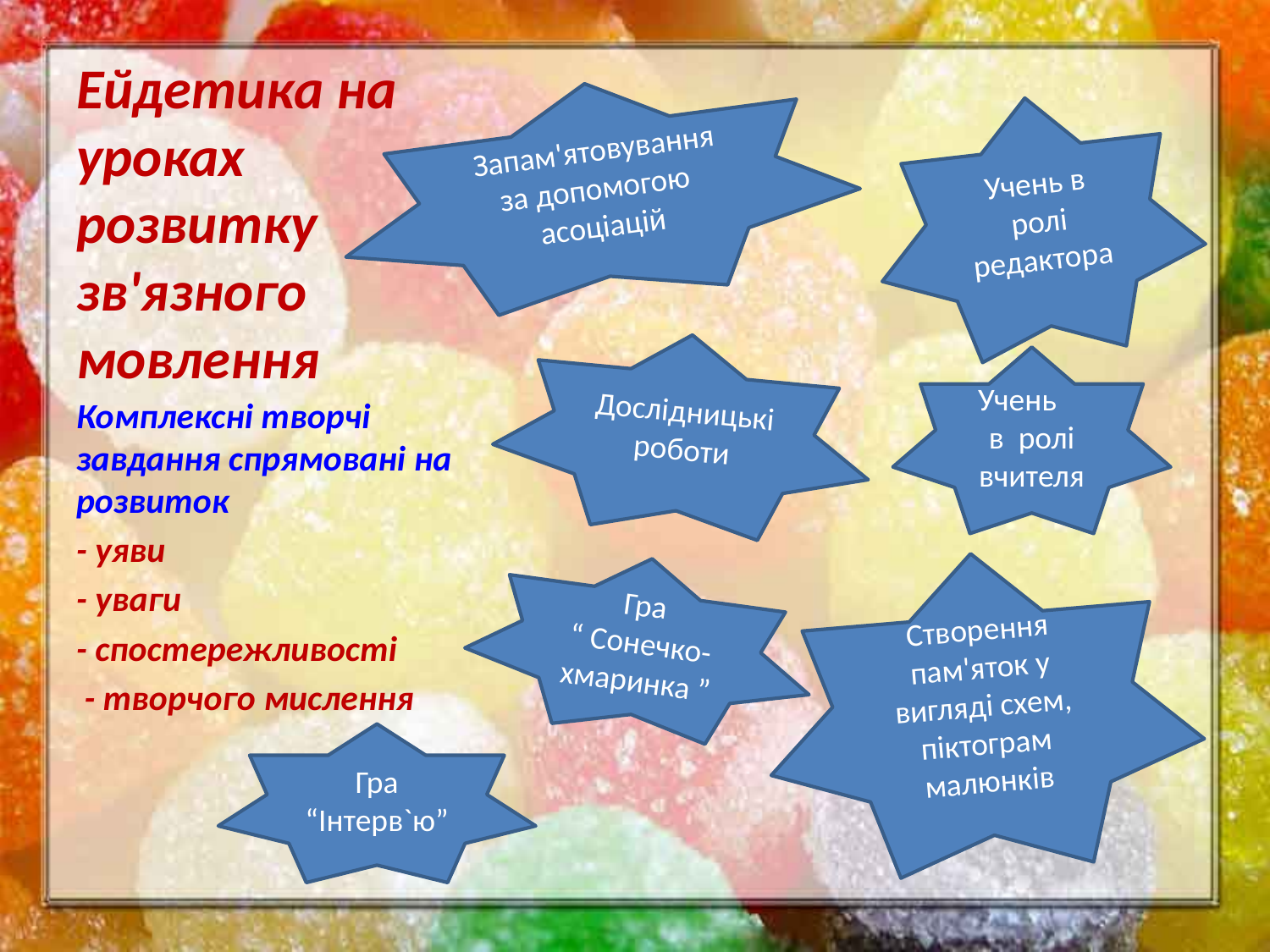

# Ейдетика на уроках розвитку зв'язного мовлення
Запам'ятовування
за допомогою
асоціацій
Учень в ролі редактора
Дослідницькі роботи
Учень     в  ролі вчителя
Комплексні творчі завдання спрямовані на розвиток
- уяви
- уваги
- спостережливості
 - творчого мислення

Створення пам'яток у вигляді схем, піктограм
малюнків
Гра
“ Сонечко-хмаринка ”
Гра “Інтерв`ю”